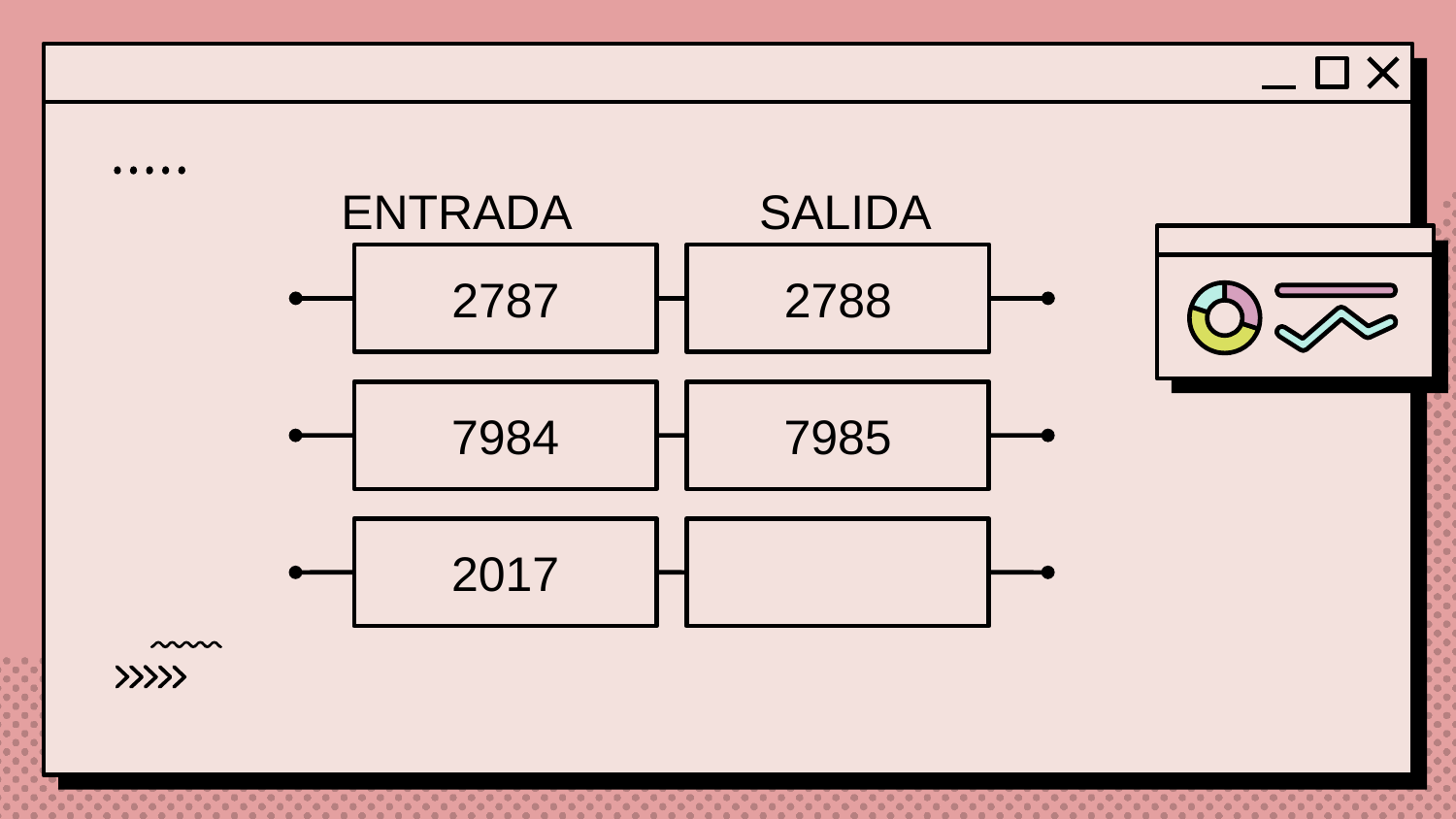

ENTRADA              SALIDA

2787
2788
7984
7985
2017